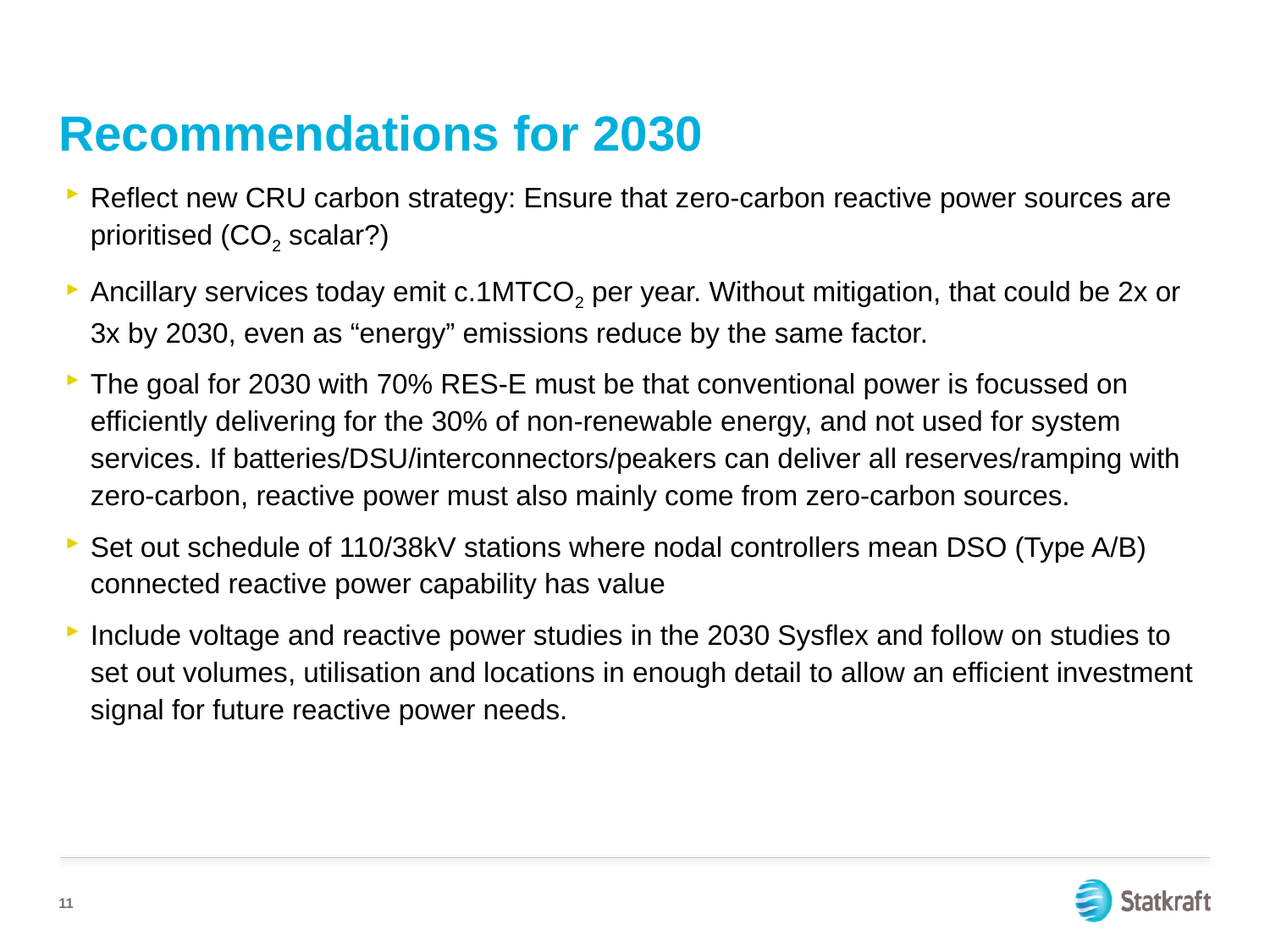

# Recommendations for 2030
Reflect new CRU carbon strategy: Ensure that zero-carbon reactive power sources are prioritised (CO2 scalar?)
Ancillary services today emit c.1MTCO2 per year. Without mitigation, that could be 2x or 3x by 2030, even as “energy” emissions reduce by the same factor.
The goal for 2030 with 70% RES-E must be that conventional power is focussed on efficiently delivering for the 30% of non-renewable energy, and not used for system services. If batteries/DSU/interconnectors/peakers can deliver all reserves/ramping with zero-carbon, reactive power must also mainly come from zero-carbon sources.
Set out schedule of 110/38kV stations where nodal controllers mean DSO (Type A/B) connected reactive power capability has value
Include voltage and reactive power studies in the 2030 Sysflex and follow on studies to set out volumes, utilisation and locations in enough detail to allow an efficient investment signal for future reactive power needs.
11